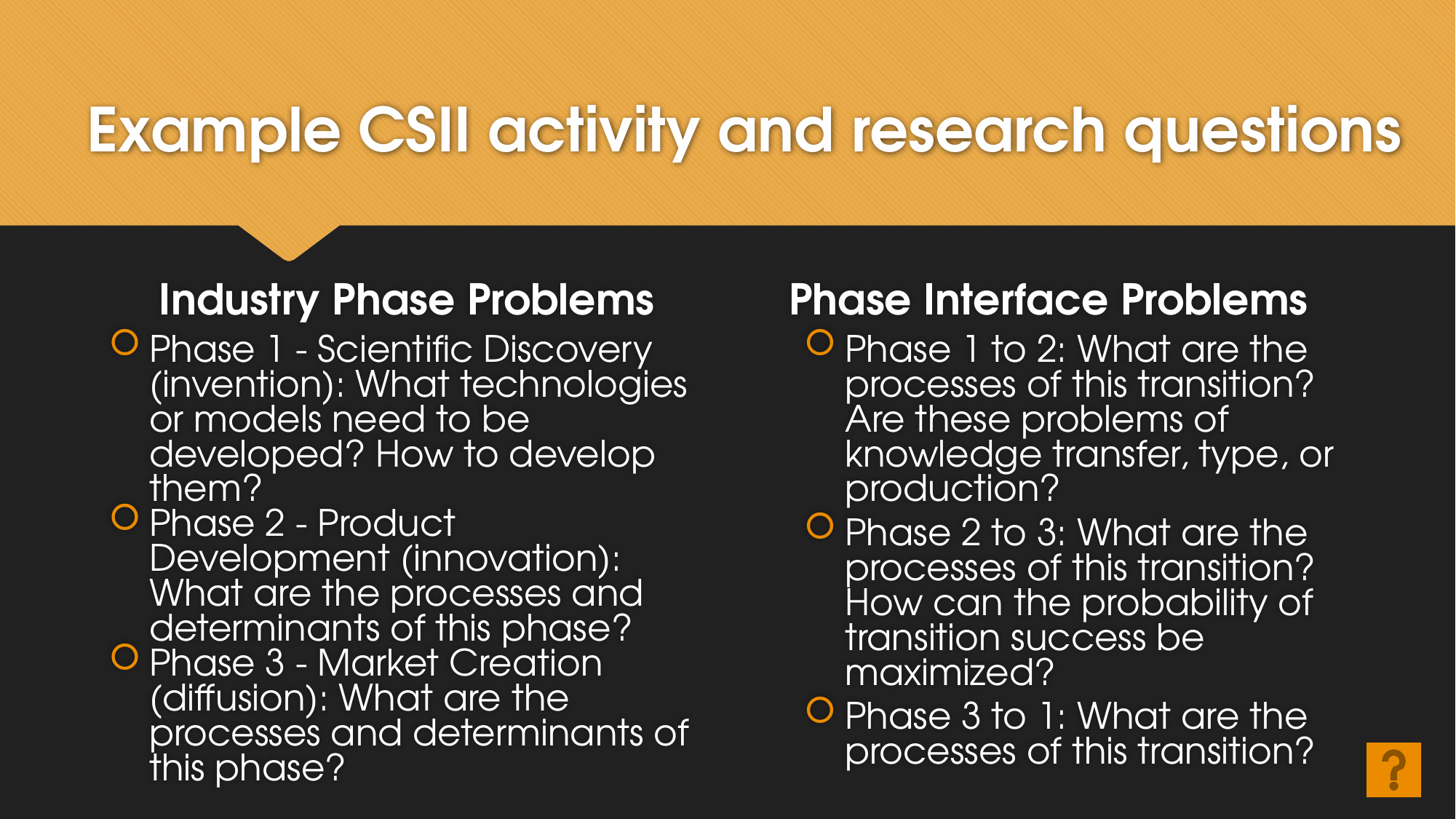

# Example CSII activity and research questions
Industry Phase Problems
Phase Interface Problems
Phase 1 - Scientific Discovery (invention): What technologies or models need to be developed? How to develop them?
Phase 2 - Product Development (innovation): What are the processes and determinants of this phase?
Phase 3 - Market Creation (diffusion): What are the processes and determinants of this phase?
Phase 1 to 2: What are the processes of this transition? Are these problems of knowledge transfer, type, or production?
Phase 2 to 3: What are the processes of this transition? How can the probability of transition success be maximized?
Phase 3 to 1: What are the processes of this transition?